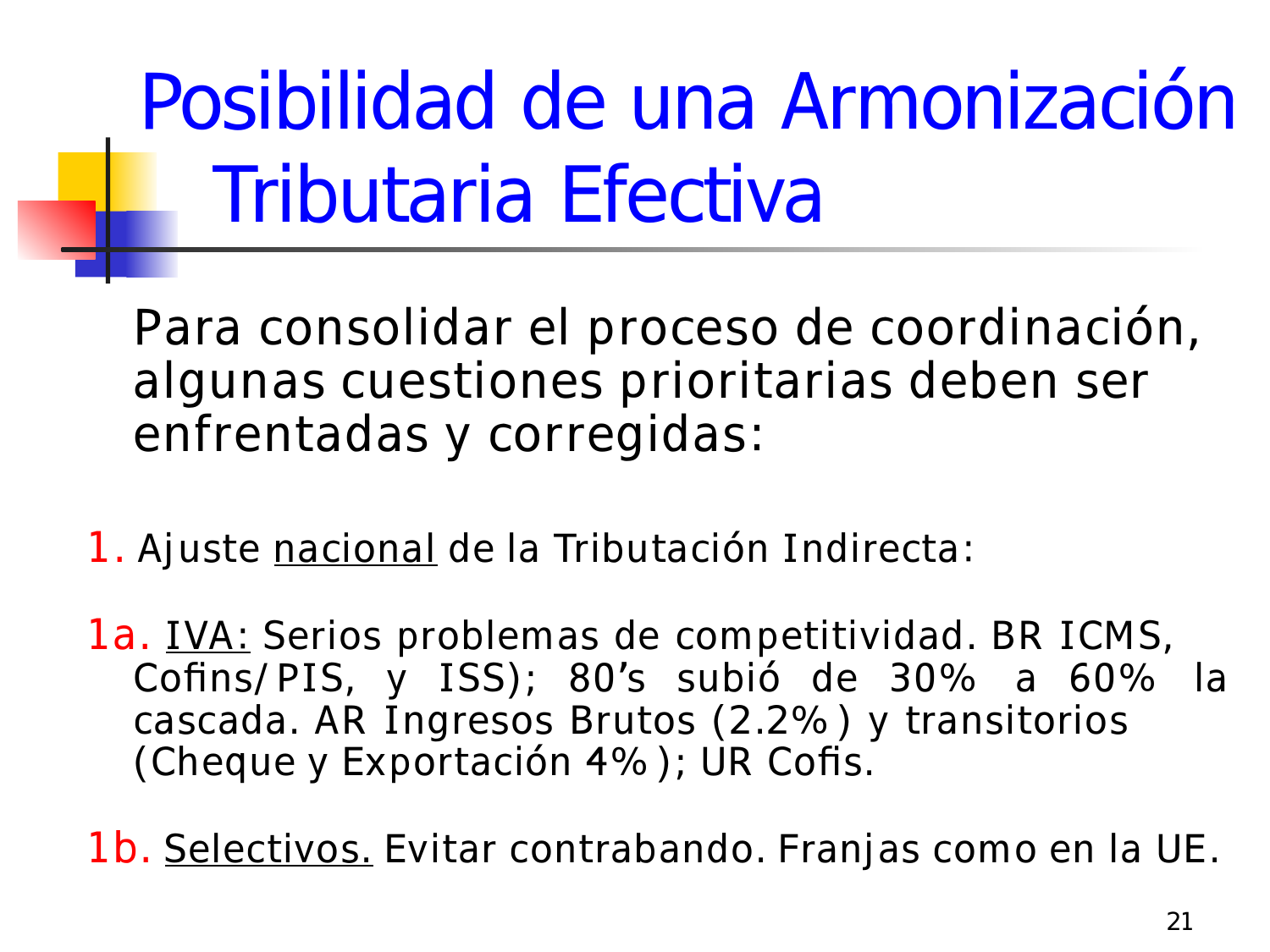

# Posibilidad de una Armonización    Tributaria Efectiva
	Para consolidar el proceso de coordinación, algunas cuestiones prioritarias deben ser enfrentadas y corregidas:

1. Ajuste nacional de la Tributación Indirecta:

1a. IVA: Serios problemas de competitividad. BR ICMS,     Cofins/PIS, y ISS); 80’s subió de 30% a 60% la cascada. AR Ingresos Brutos (2.2%) y transitorios        (Cheque y Exportación 4%); UR Cofis.

1b. Selectivos. Evitar contrabando. Franjas como en la UE.

21